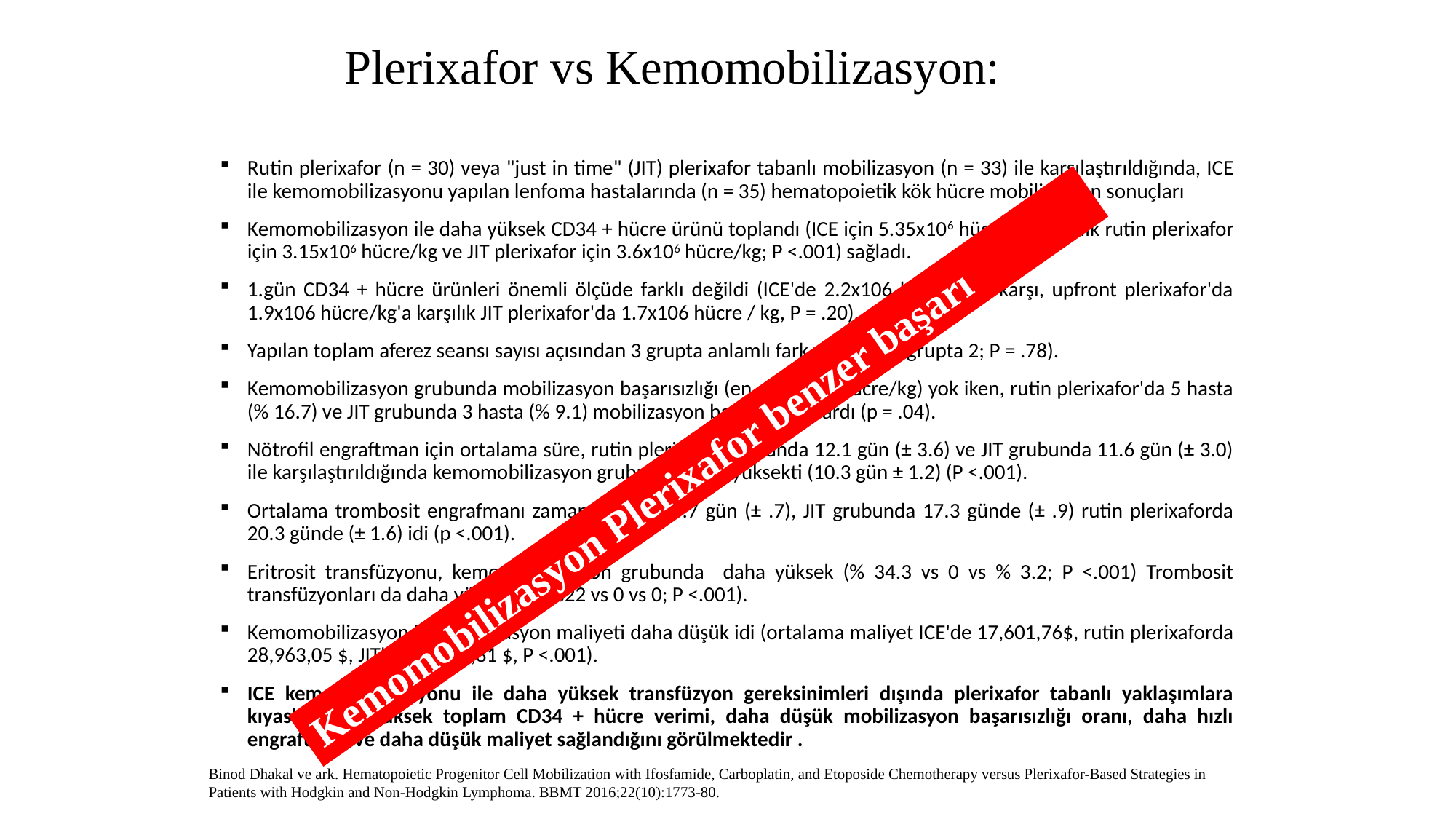

Plerixafor vs Kemomobilizasyon:
Rutin plerixafor (n = 30) veya "just in time" (JIT) plerixafor tabanlı mobilizasyon (n = 33) ile karşılaştırıldığında, ICE ile kemomobilizasyonu yapılan lenfoma hastalarında (n = 35) hematopoietik kök hücre mobilizasyon sonuçları
Kemomobilizasyon ile daha yüksek CD34 + hücre ürünü toplandı (ICE için 5.35x106 hücre/kg karşılık rutin plerixafor için 3.15x106 hücre/kg ve JIT plerixafor için 3.6x106 hücre/kg; P <.001) sağladı.
1.gün CD34 + hücre ürünleri önemli ölçüde farklı değildi (ICE'de 2.2x106 hücre/kg'a karşı, upfront plerixafor'da 1.9x106 hücre/kg'a karşılık JIT plerixafor'da 1.7x106 hücre / kg, P = .20).
Yapılan toplam aferez seansı sayısı açısından 3 grupta anlamlı fark yoktu (her grupta 2; P = .78).
Kemomobilizasyon grubunda mobilizasyon başarısızlığı (en az 2×106 hücre/kg) yok iken, rutin plerixafor'da 5 hasta (% 16.7) ve JIT grubunda 3 hasta (% 9.1) mobilizasyon başarısızlığı vardı (p = .04).
Nötrofil engraftman için ortalama süre, rutin plerixafor grubunda 12.1 gün (± 3.6) ve JIT grubunda 11.6 gün (± 3.0) ile karşılaştırıldığında kemomobilizasyon grubunda daha yüksekti (10.3 gün ± 1.2) (P <.001).
Ortalama trombosit engrafmanı zamanı ICE'de 13.7 gün (± .7), JIT grubunda 17.3 günde (± .9) rutin plerixaforda 20.3 günde (± 1.6) idi (p <.001).
Eritrosit transfüzyonu, kemomobilizasyon grubunda  daha yüksek (% 34.3 vs 0 vs % 3.2; P <.001) Trombosit transfüzyonları da daha yüksek idi (%22 vs 0 vs 0; P <.001).
Kemomobilizasyon ile mobilizasyon maliyeti daha düşük idi (ortalama maliyet ICE'de 17,601,76$, rutin plerixaforda 28,963,05 $, JIT'de 25,679,81 $, P <.001).
ICE kemomobilizasyonu ile daha yüksek transfüzyon gereksinimleri dışında plerixafor tabanlı yaklaşımlara kıyasla daha yüksek toplam CD34 + hücre verimi, daha düşük mobilizasyon başarısızlığı oranı, daha hızlı engraftman ve daha düşük maliyet sağlandığını görülmektedir .
Kemomobilizasyon Plerixafor benzer başarı
Binod Dhakal ve ark. Hematopoietic Progenitor Cell Mobilization with Ifosfamide, Carboplatin, and Etoposide Chemotherapy versus Plerixafor-Based Strategies in Patients with Hodgkin and Non-Hodgkin Lymphoma. BBMT 2016;22(10):1773-80.